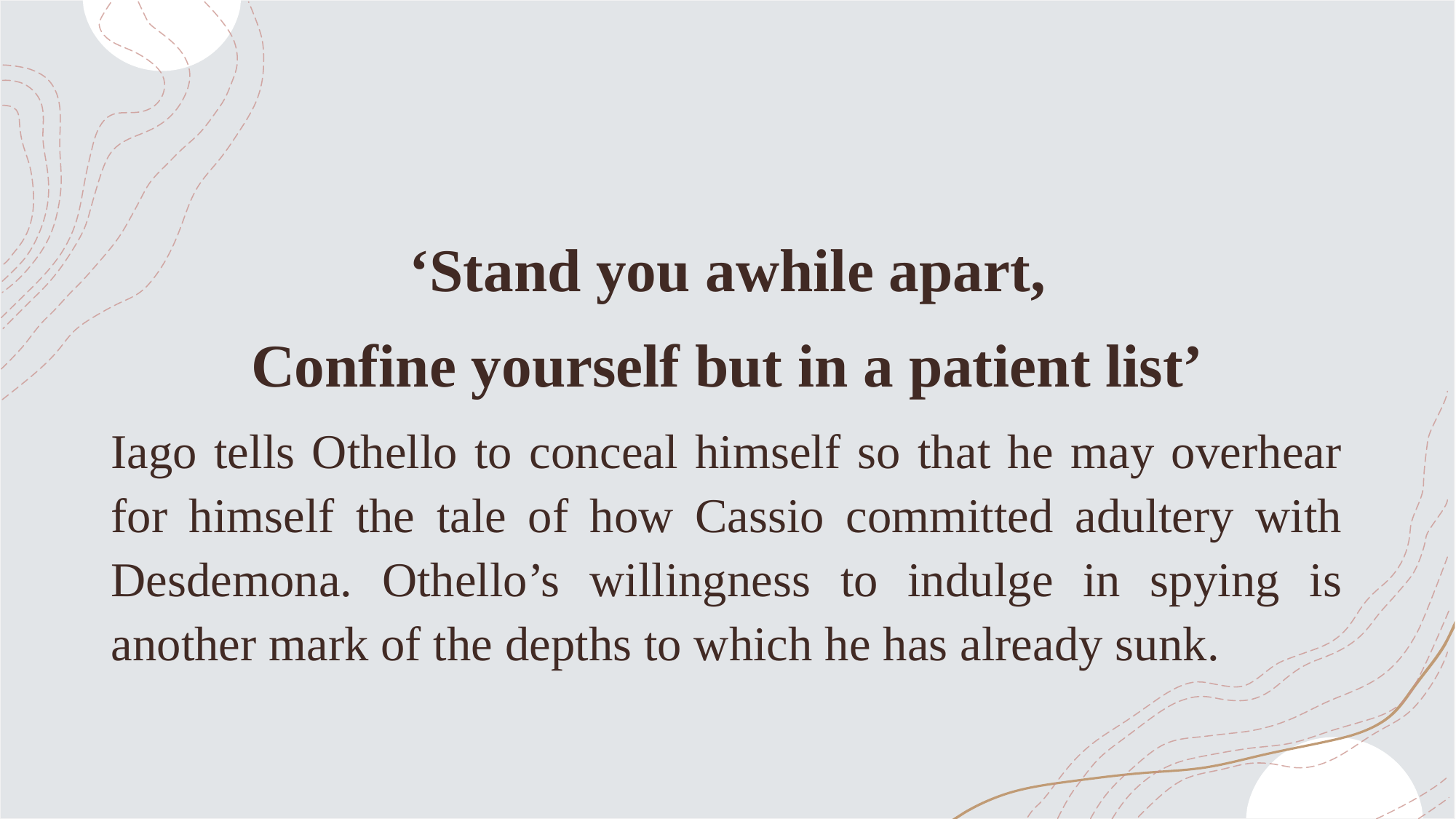

#
‘Stand you awhile apart,
Confine yourself but in a patient list’
Iago tells Othello to conceal himself so that he may overhear for himself the tale of how Cassio committed adultery with Desdemona. Othello’s willingness to indulge in spying is another mark of the depths to which he has already sunk.